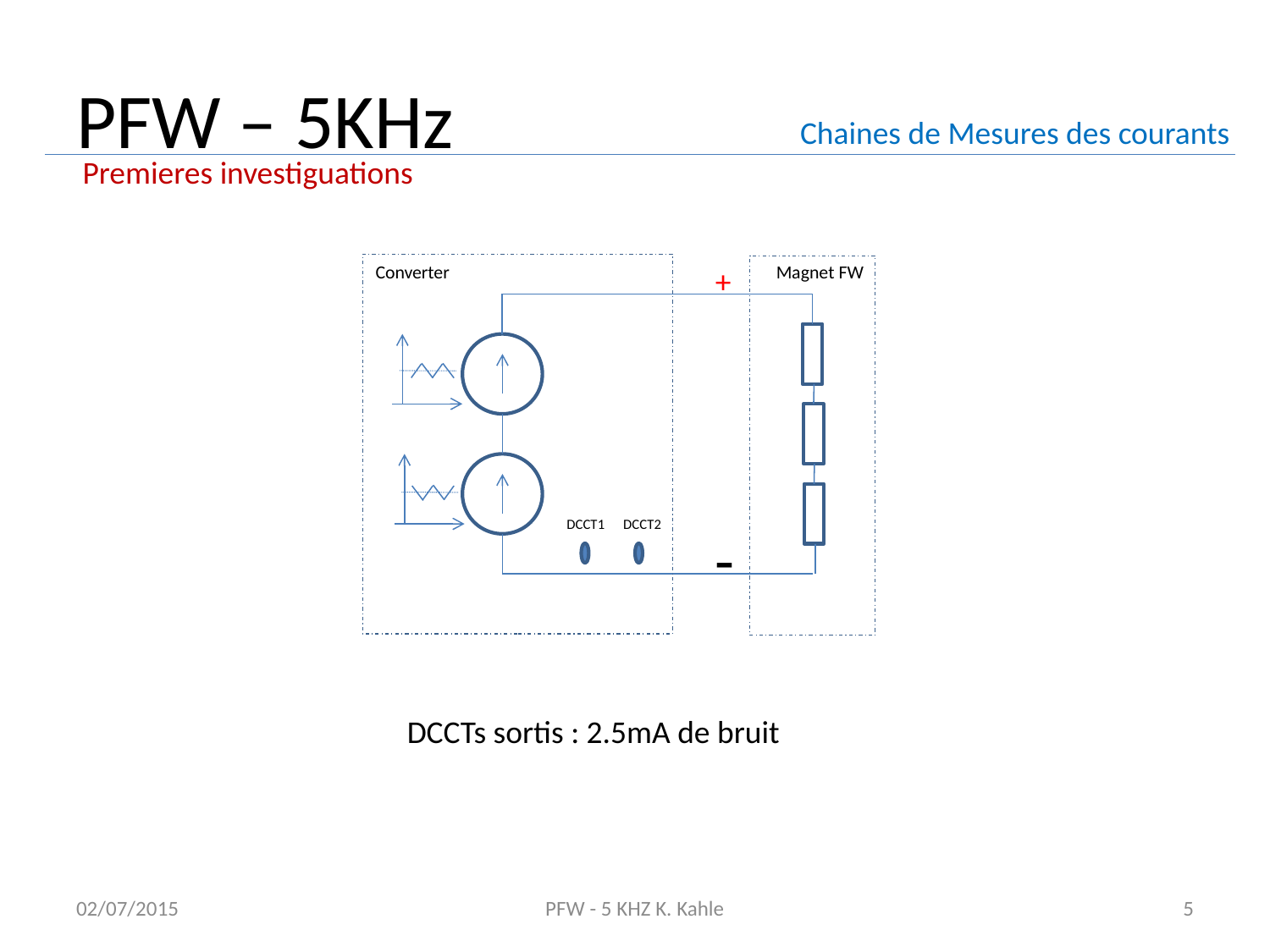

PFW – 5KHz
Chaines de Mesures des courants
Premieres investiguations
Converter
Magnet FW

+

DCCT1
DCCT2
-

DCCTs sortis : 2.5mA de bruit
02/07/2015
PFW - 5 KHZ K. Kahle
5